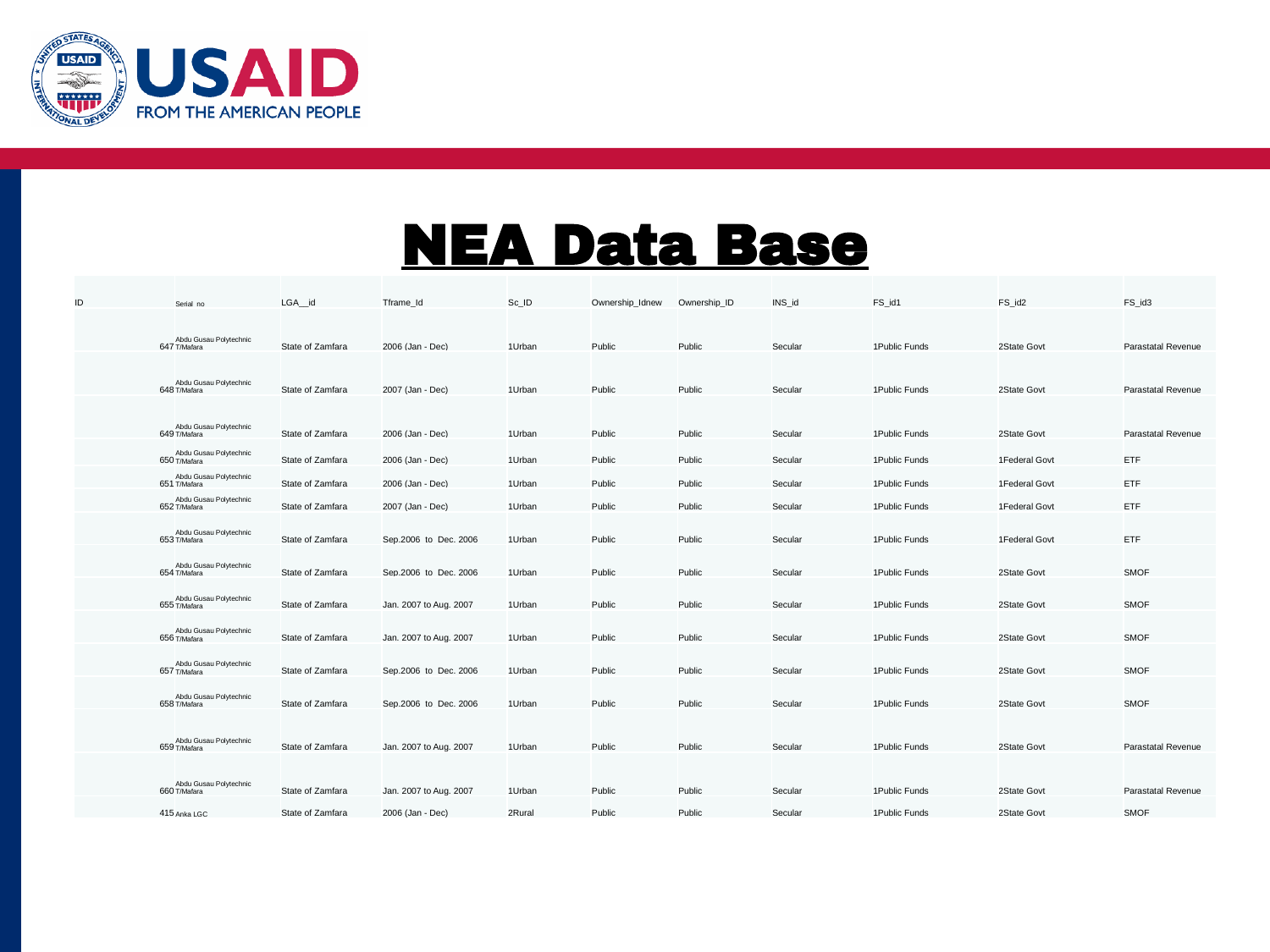

# NEA Data Base
| ID | Serial\_no | LGA\_\_id | Tframe\_Id | Sc\_ID | Ownership\_Idnew | Ownership\_ID | INS\_id | FS\_id1 | FS\_id2 | FS\_id3 |
| --- | --- | --- | --- | --- | --- | --- | --- | --- | --- | --- |
| 647 | Abdu Gusau Polytechnic T/Mafara | State of Zamfara | 2006 (Jan - Dec) | 1Urban | Public | Public | Secular | 1Public Funds | 2State Govt | Parastatal Revenue |
| 648 | Abdu Gusau Polytechnic T/Mafara | State of Zamfara | 2007 (Jan - Dec) | 1Urban | Public | Public | Secular | 1Public Funds | 2State Govt | Parastatal Revenue |
| 649 | Abdu Gusau Polytechnic T/Mafara | State of Zamfara | 2006 (Jan - Dec) | 1Urban | Public | Public | Secular | 1Public Funds | 2State Govt | Parastatal Revenue |
| 650 | Abdu Gusau Polytechnic T/Mafara | State of Zamfara | 2006 (Jan - Dec) | 1Urban | Public | Public | Secular | 1Public Funds | 1Federal Govt | ETF |
| 651 | Abdu Gusau Polytechnic T/Mafara | State of Zamfara | 2006 (Jan - Dec) | 1Urban | Public | Public | Secular | 1Public Funds | 1Federal Govt | ETF |
| 652 | Abdu Gusau Polytechnic T/Mafara | State of Zamfara | 2007 (Jan - Dec) | 1Urban | Public | Public | Secular | 1Public Funds | 1Federal Govt | ETF |
| 653 | Abdu Gusau Polytechnic T/Mafara | State of Zamfara | Sep.2006 to Dec. 2006 | 1Urban | Public | Public | Secular | 1Public Funds | 1Federal Govt | ETF |
| 654 | Abdu Gusau Polytechnic T/Mafara | State of Zamfara | Sep.2006 to Dec. 2006 | 1Urban | Public | Public | Secular | 1Public Funds | 2State Govt | SMOF |
| 655 | Abdu Gusau Polytechnic T/Mafara | State of Zamfara | Jan. 2007 to Aug. 2007 | 1Urban | Public | Public | Secular | 1Public Funds | 2State Govt | SMOF |
| 656 | Abdu Gusau Polytechnic T/Mafara | State of Zamfara | Jan. 2007 to Aug. 2007 | 1Urban | Public | Public | Secular | 1Public Funds | 2State Govt | SMOF |
| 657 | Abdu Gusau Polytechnic T/Mafara | State of Zamfara | Sep.2006 to Dec. 2006 | 1Urban | Public | Public | Secular | 1Public Funds | 2State Govt | SMOF |
| 658 | Abdu Gusau Polytechnic T/Mafara | State of Zamfara | Sep.2006 to Dec. 2006 | 1Urban | Public | Public | Secular | 1Public Funds | 2State Govt | SMOF |
| 659 | Abdu Gusau Polytechnic T/Mafara | State of Zamfara | Jan. 2007 to Aug. 2007 | 1Urban | Public | Public | Secular | 1Public Funds | 2State Govt | Parastatal Revenue |
| 660 | Abdu Gusau Polytechnic T/Mafara | State of Zamfara | Jan. 2007 to Aug. 2007 | 1Urban | Public | Public | Secular | 1Public Funds | 2State Govt | Parastatal Revenue |
| 415 | Anka LGC | State of Zamfara | 2006 (Jan - Dec) | 2Rural | Public | Public | Secular | 1Public Funds | 2State Govt | SMOF |